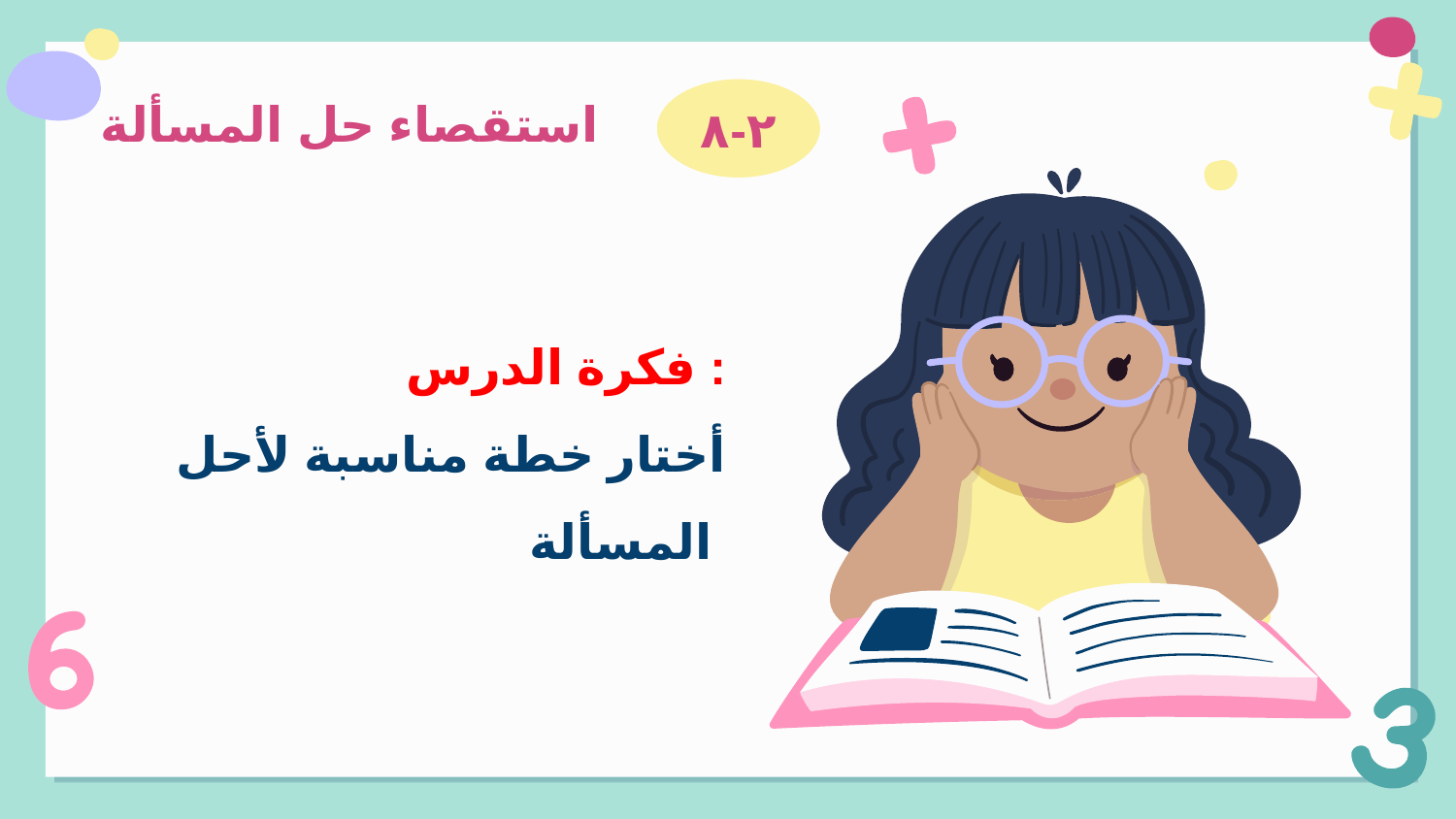

٢-٨
استقصاء حل المسألة

فكرة الدرس :
أختار خطة مناسبة لأحل المسألة